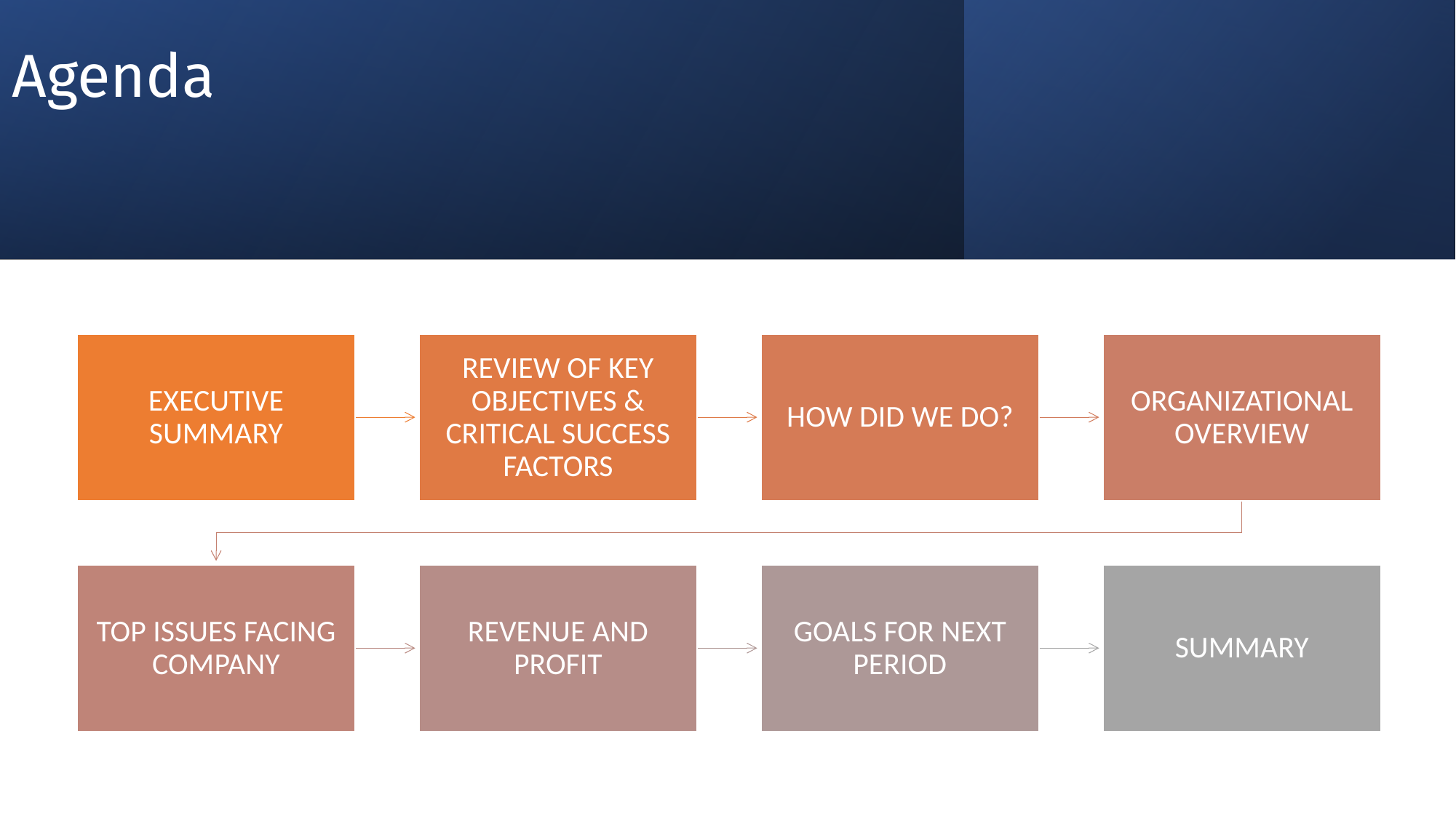

# Agenda

Executive Summary

Review of Key Objectives & Critical Success Factors

How did we do?

Organizational Overview

Top Issues Facing Company

Revenue and Profit

GOALS FOR NEXT PERIOD
Summary